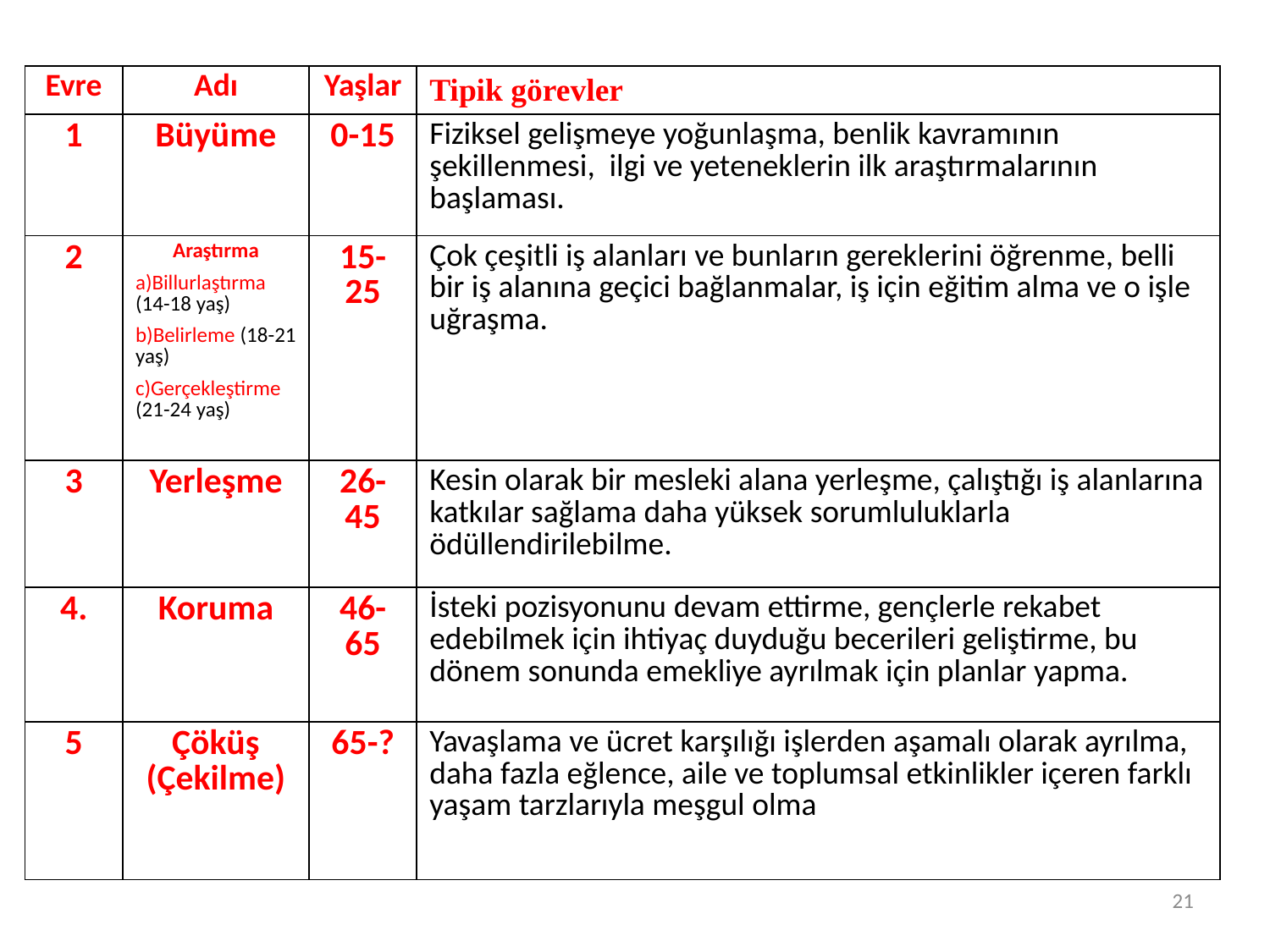

| Evre | Adı | Yaşlar | Tipik görevler |
| --- | --- | --- | --- |
| 1 | Büyüme | 0-15 | Fiziksel gelişmeye yoğunlaşma, benlik kavramının şekillenmesi, ilgi ve yeteneklerin ilk araştırmalarının başlaması. |
| 2 | Araştırma Billurlaştırma (14-18 yaş) Belirleme (18-21 yaş) Gerçekleştirme (21-24 yaş) | 15-25 | Çok çeşitli iş alanları ve bunların gereklerini öğrenme, belli bir iş alanına geçici bağlanmalar, iş için eğitim alma ve o işle uğraşma. |
| 3 | Yerleşme | 26-45 | Kesin olarak bir mesleki alana yerleşme, çalıştığı iş alanlarına katkılar sağlama daha yüksek sorumluluklarla ödüllendirilebilme. |
| 4. | Koruma | 46-65 | İsteki pozisyonunu devam ettirme, gençlerle rekabet edebilmek için ihtiyaç duyduğu becerileri geliştirme, bu dönem sonunda emekliye ayrılmak için planlar yapma. |
| 5 | Çöküş (Çekilme) | 65-? | Yavaşlama ve ücret karşılığı işlerden aşamalı olarak ayrılma, daha fazla eğlence, aile ve toplumsal etkinlikler içeren farklı yaşam tarzlarıyla meşgul olma |
21